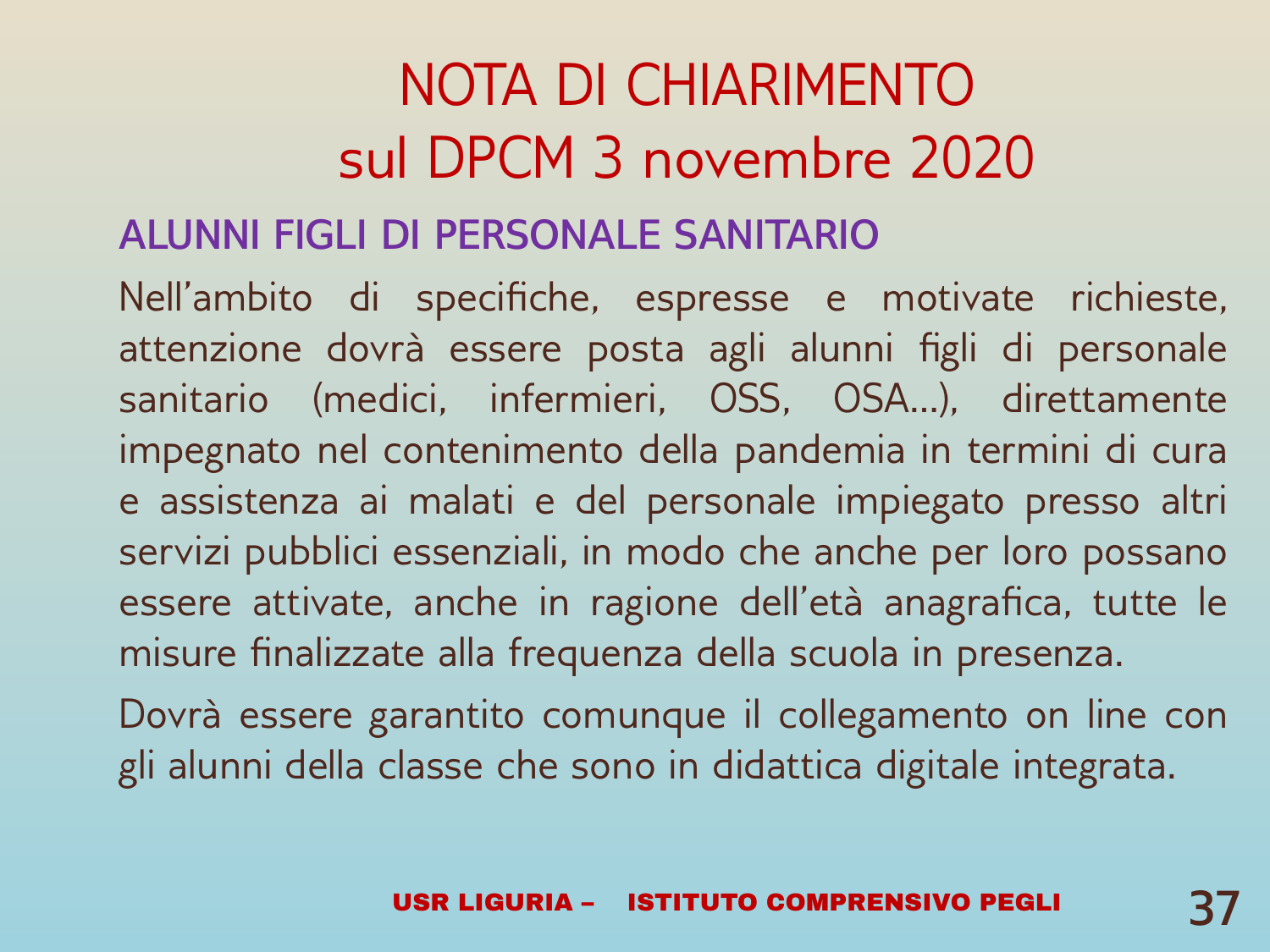

# NOTA DI CHIARIMENTO sul DPCM 3 novembre 2020
ALUNNI FIGLI DI PERSONALE SANITARIO
Nell’ambito di specifiche, espresse e motivate richieste, attenzione dovrà essere posta agli alunni figli di personale sanitario (medici, infermieri, OSS, OSA…), direttamente impegnato nel contenimento della pandemia in termini di cura e assistenza ai malati e del personale impiegato presso altri servizi pubblici essenziali, in modo che anche per loro possano essere attivate, anche in ragione dell’età anagrafica, tutte le misure finalizzate alla frequenza della scuola in presenza.
Dovrà essere garantito comunque il collegamento on line con gli alunni della classe che sono in didattica digitale integrata.

USR LIGURIA –    ISTITUTO COMPRENSIVO PEGLI
37